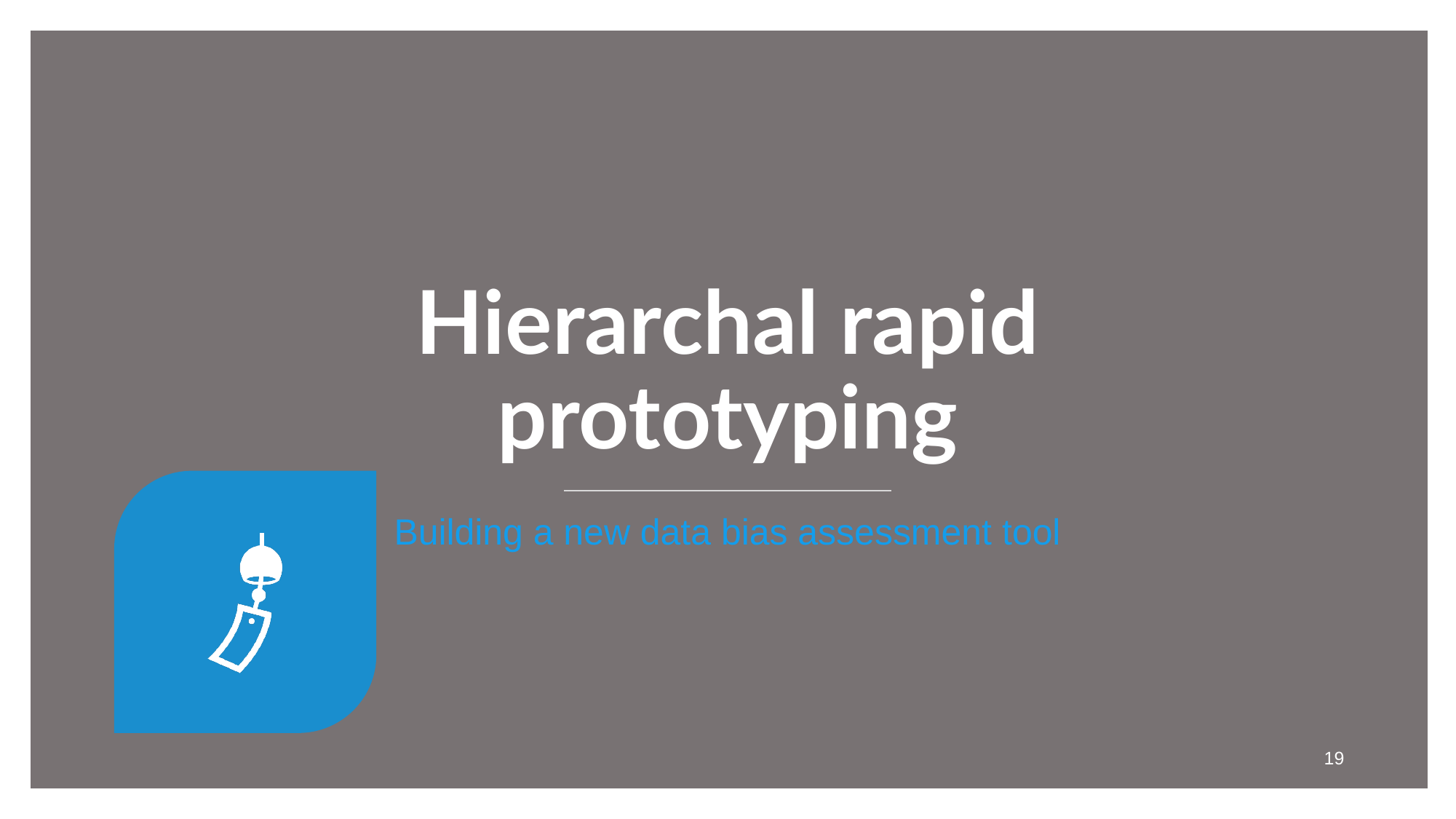

# Hierarchal rapid prototyping

Building a new data bias assessment tool

19